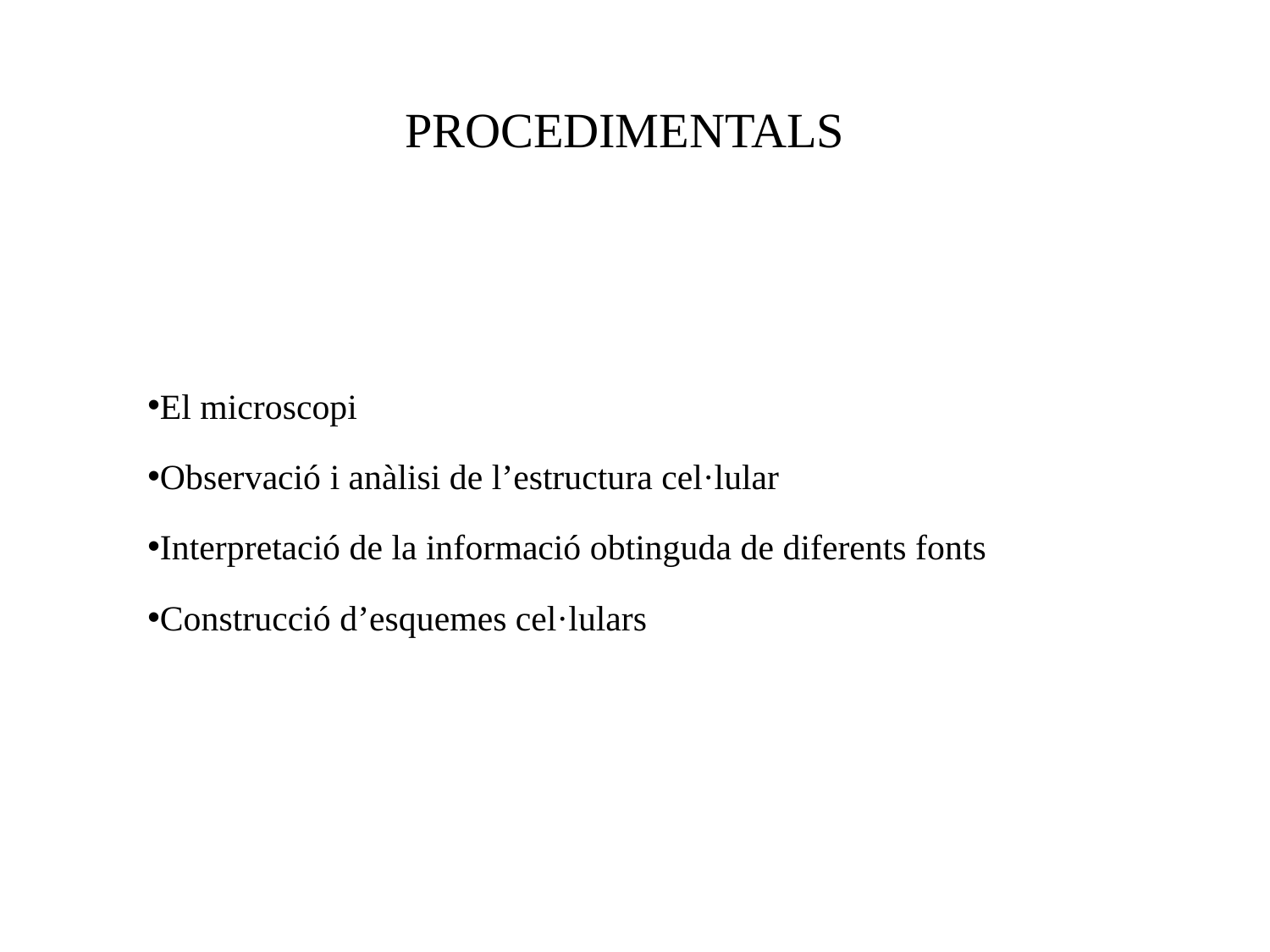

# PROCEDIMENTALS
El microscopi
Observació i anàlisi de l’estructura cel·lular
Interpretació de la informació obtinguda de diferents fonts
Construcció d’esquemes cel·lulars